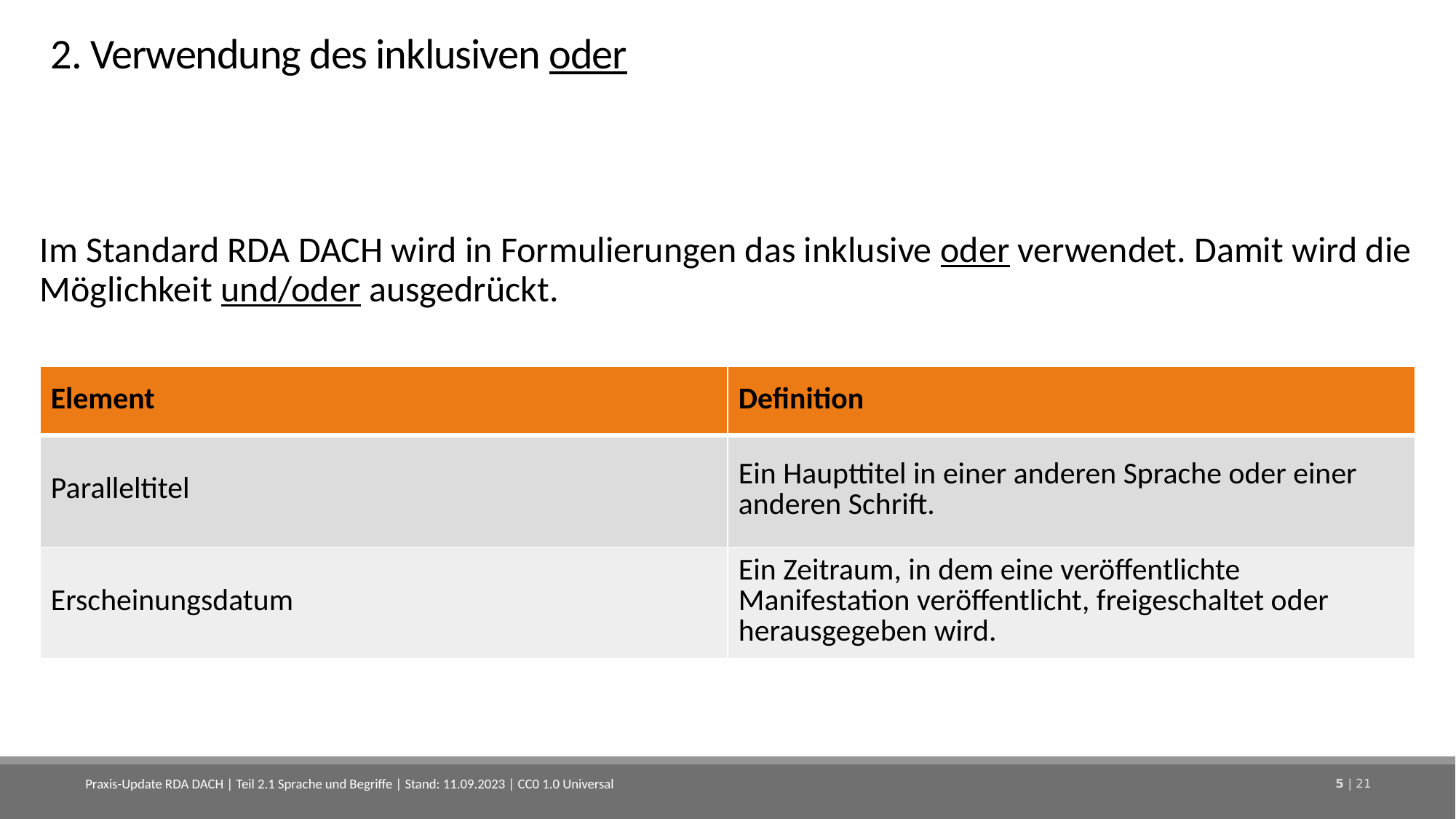

# 2. Verwendung des inklusiven oder

Im Standard RDA DACH wird in Formulierungen das inklusive oder verwendet. Damit wird die Möglichkeit und/oder ausgedrückt.

| Element | Definition |
| --- | --- |
| Paralleltitel | Ein Haupttitel in einer anderen Sprache oder einer anderen Schrift. |
| Erscheinungsdatum | Ein Zeitraum, in dem eine veröffentlichte Manifestation veröffentlicht, freigeschaltet oder herausgegeben wird. |
Praxis-Update RDA DACH | Teil 2.1 Sprache und Begriffe | Stand: 11.09.2023 | CC0 1.0 Universal
5 | 21